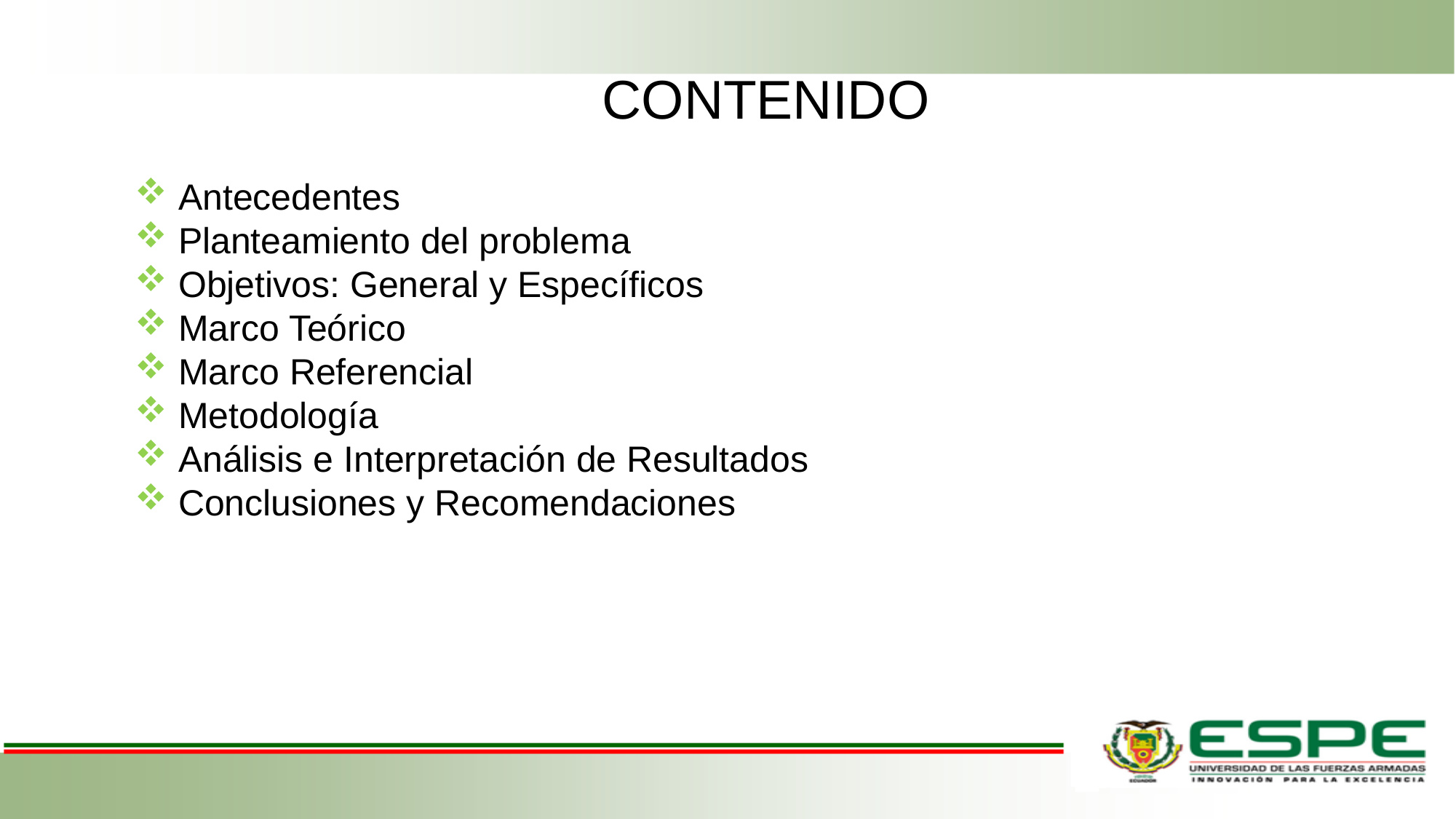

CONTENIDO
Antecedentes
Planteamiento del problema
Objetivos: General y Específicos
Marco Teórico
Marco Referencial
Metodología
Análisis e Interpretación de Resultados
Conclusiones y Recomendaciones